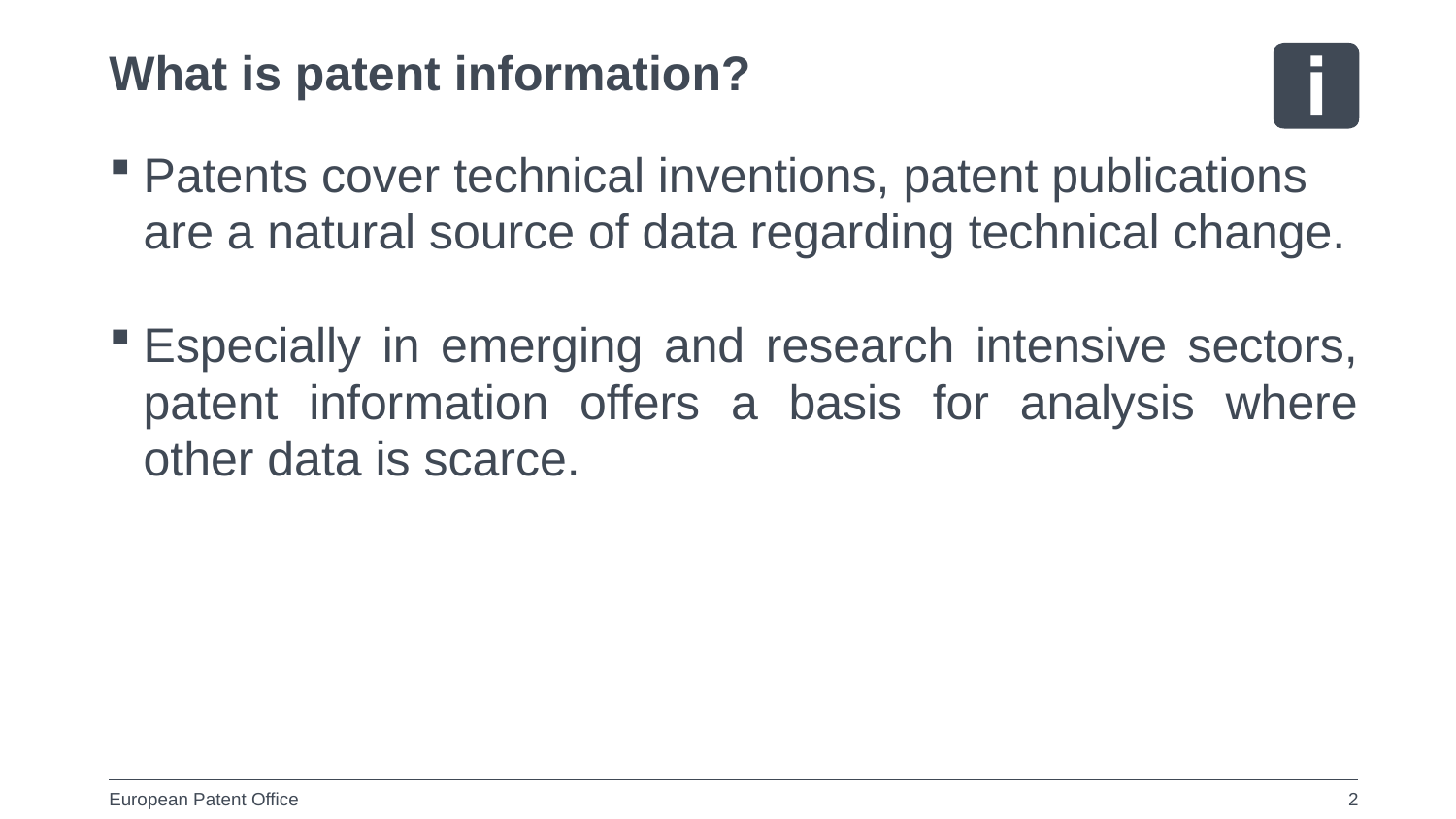

What is patent information?

Patents cover technical inventions, patent publications are a natural source of data regarding technical change.

Especially in emerging and research intensive sectors, patent information offers a basis for analysis where other data is scarce.

2